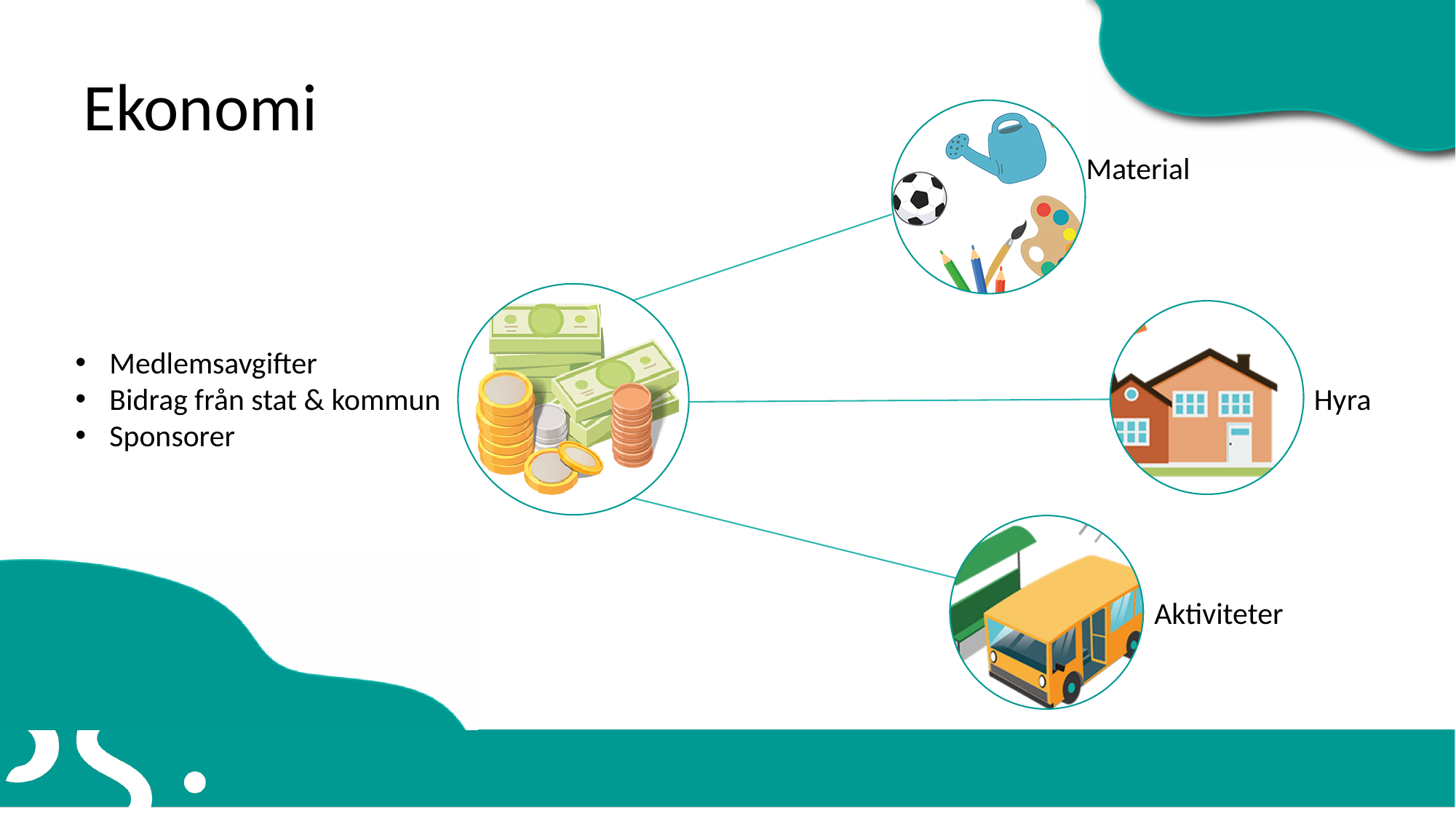

# Ekonomi

Material

Medlemsavgifter
Bidrag från stat & kommun
Sponsorer
Hyra

Aktiviteter
Sponsorer